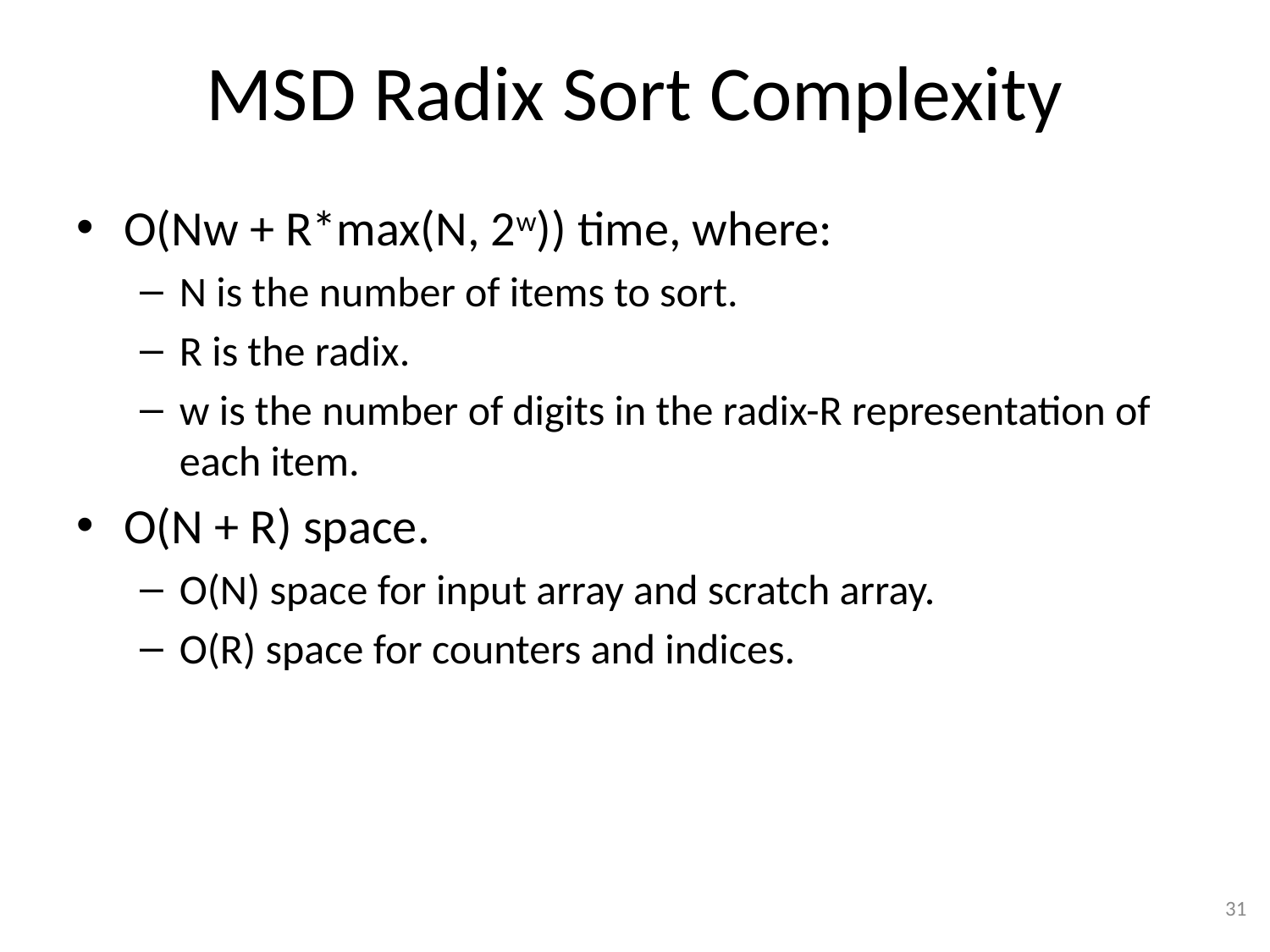

# MSD Radix Sort Complexity
O(Nw + R*max(N, 2w)) time, where:
N is the number of items to sort.
R is the radix.
w is the number of digits in the radix-R representation of each item.
O(N + R) space.
O(N) space for input array and scratch array.
O(R) space for counters and indices.
31